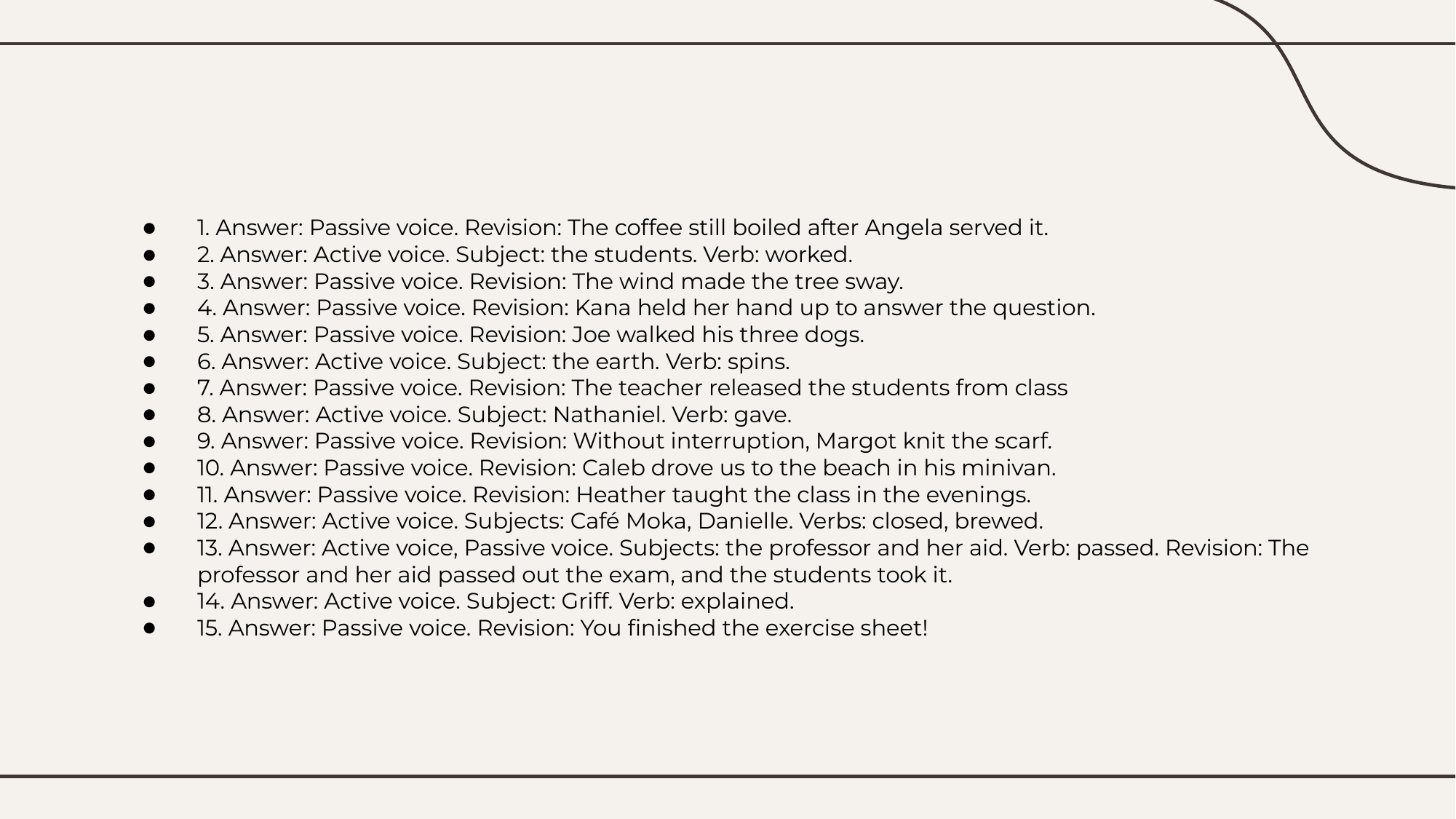

#
1. Answer: Passive voice. Revision: The coffee still boiled after Angela served it.
2. Answer: Active voice. Subject: the students. Verb: worked.
3. Answer: Passive voice. Revision: The wind made the tree sway.
4. Answer: Passive voice. Revision: Kana held her hand up to answer the question.
5. Answer: Passive voice. Revision: Joe walked his three dogs.
6. Answer: Active voice. Subject: the earth. Verb: spins.
7. Answer: Passive voice. Revision: The teacher released the students from class
8. Answer: Active voice. Subject: Nathaniel. Verb: gave.
9. Answer: Passive voice. Revision: Without interruption, Margot knit the scarf.
10. Answer: Passive voice. Revision: Caleb drove us to the beach in his minivan.
11. Answer: Passive voice. Revision: Heather taught the class in the evenings.
12. Answer: Active voice. Subjects: Café Moka, Danielle. Verbs: closed, brewed.
13. Answer: Active voice, Passive voice. Subjects: the professor and her aid. Verb: passed. Revision: The professor and her aid passed out the exam, and the students took it.
14. Answer: Active voice. Subject: Griff. Verb: explained.
15. Answer: Passive voice. Revision: You finished the exercise sheet!